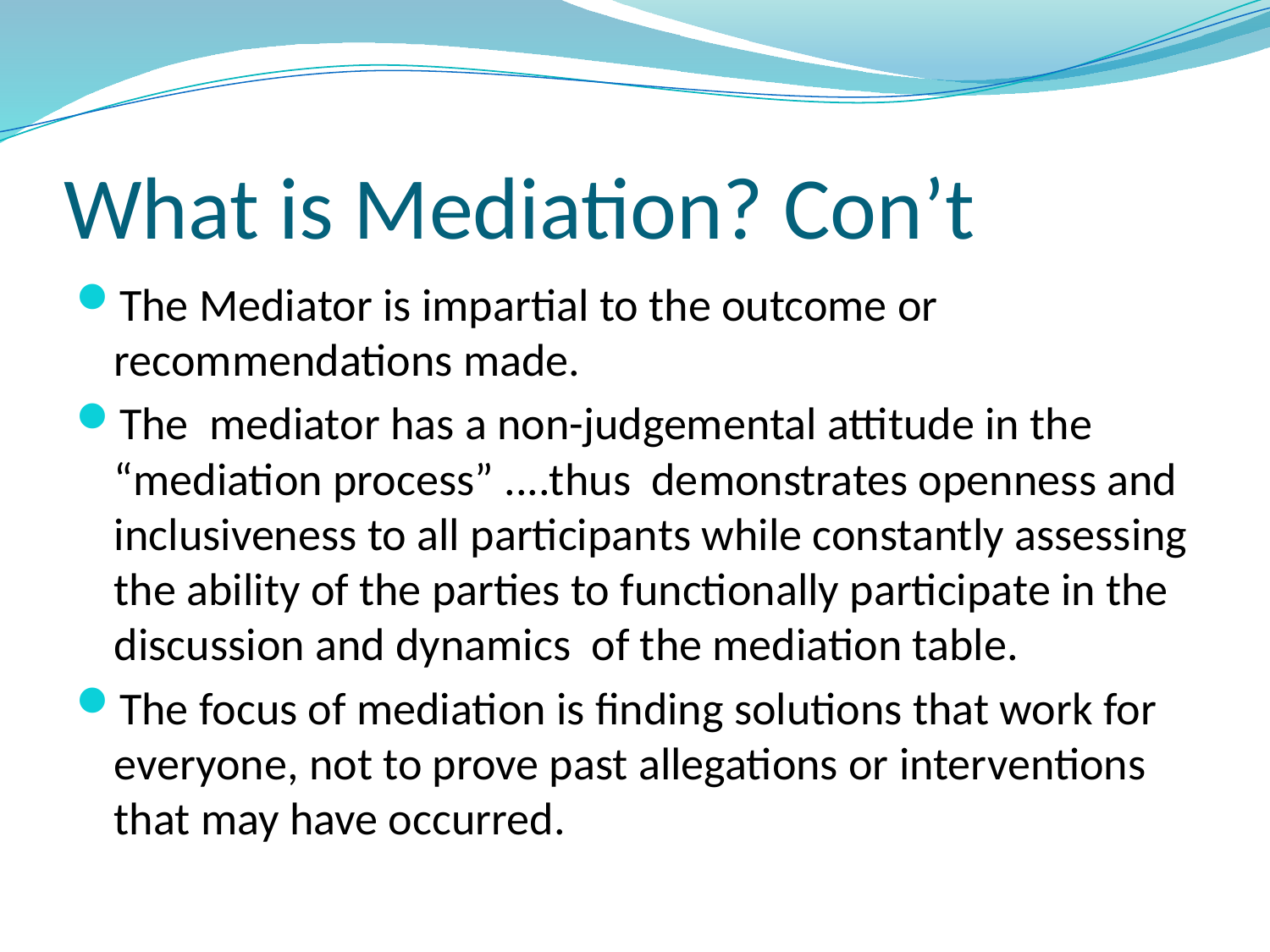

# What is Mediation? Con’t
The Mediator is impartial to the outcome or recommendations made.
The  mediator has a non-judgemental attitude in the “mediation process” ....thus  demonstrates openness and inclusiveness to all participants while constantly assessing the ability of the parties to functionally participate in the discussion and dynamics  of the mediation table.
The focus of mediation is finding solutions that work for everyone, not to prove past allegations or interventions that may have occurred.